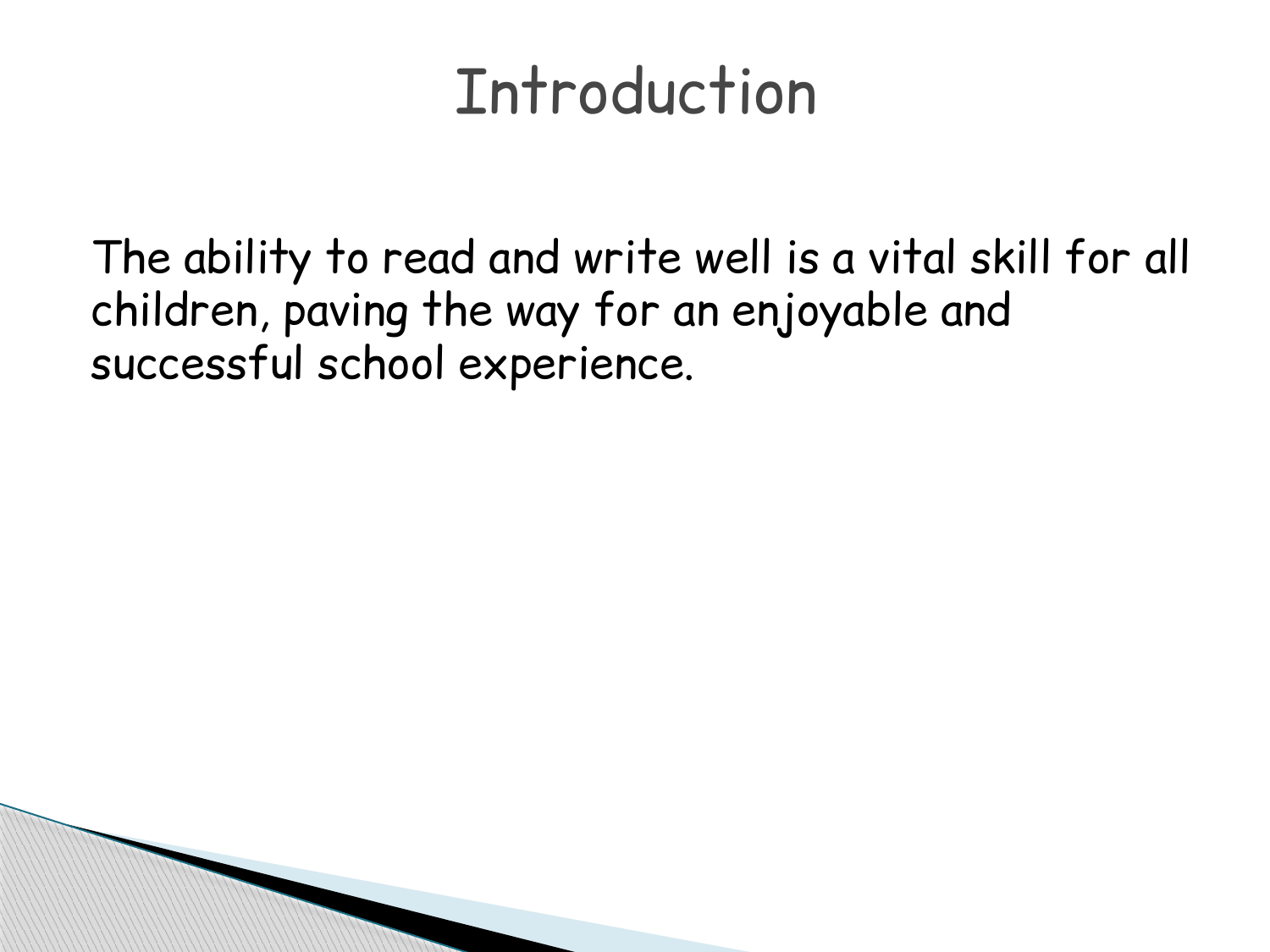

# Introduction
The ability to read and write well is a vital skill for all children, paving the way for an enjoyable and successful school experience.